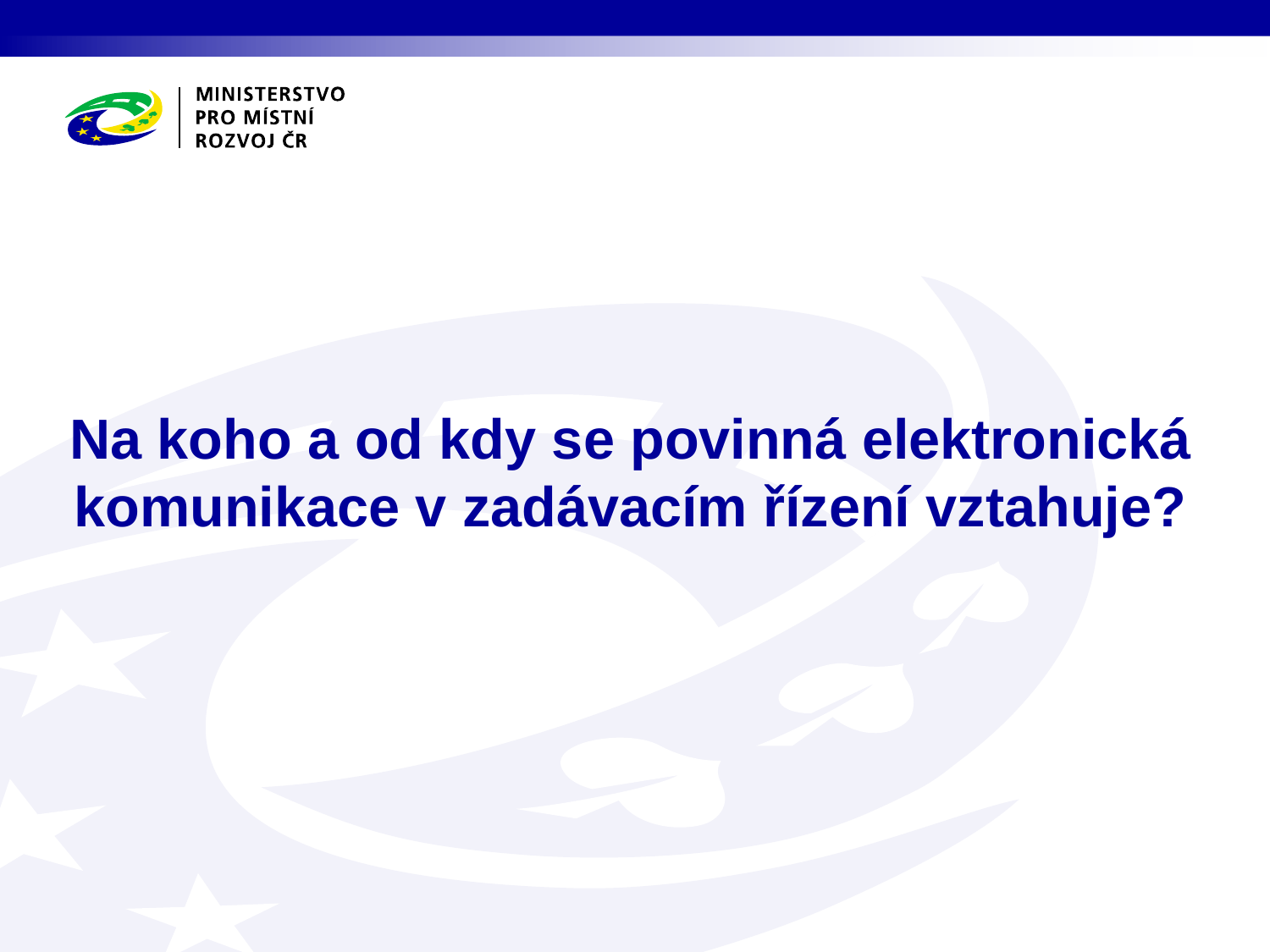

# Na koho a od kdy se povinná elektronická komunikace v zadávacím řízení vztahuje?